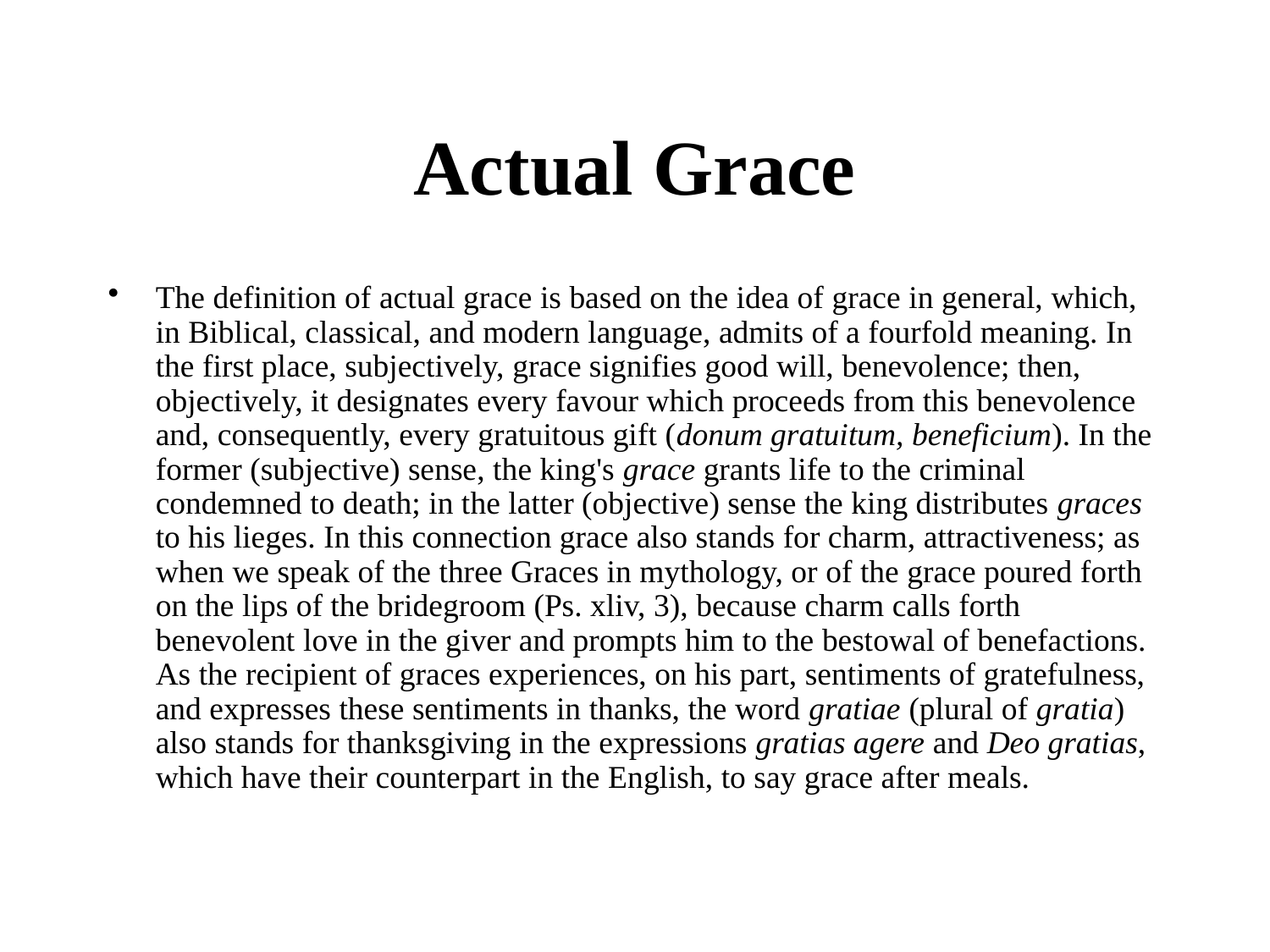

# Actual Grace
The definition of actual grace is based on the idea of grace in general, which, in Biblical, classical, and modern language, admits of a fourfold meaning. In the first place, subjectively, grace signifies good will, benevolence; then, objectively, it designates every favour which proceeds from this benevolence and, consequently, every gratuitous gift (donum gratuitum, beneficium). In the former (subjective) sense, the king's grace grants life to the criminal condemned to death; in the latter (objective) sense the king distributes graces to his lieges. In this connection grace also stands for charm, attractiveness; as when we speak of the three Graces in mythology, or of the grace poured forth on the lips of the bridegroom (Ps. xliv, 3), because charm calls forth benevolent love in the giver and prompts him to the bestowal of benefactions. As the recipient of graces experiences, on his part, sentiments of gratefulness, and expresses these sentiments in thanks, the word gratiae (plural of gratia) also stands for thanksgiving in the expressions gratias agere and Deo gratias, which have their counterpart in the English, to say grace after meals.